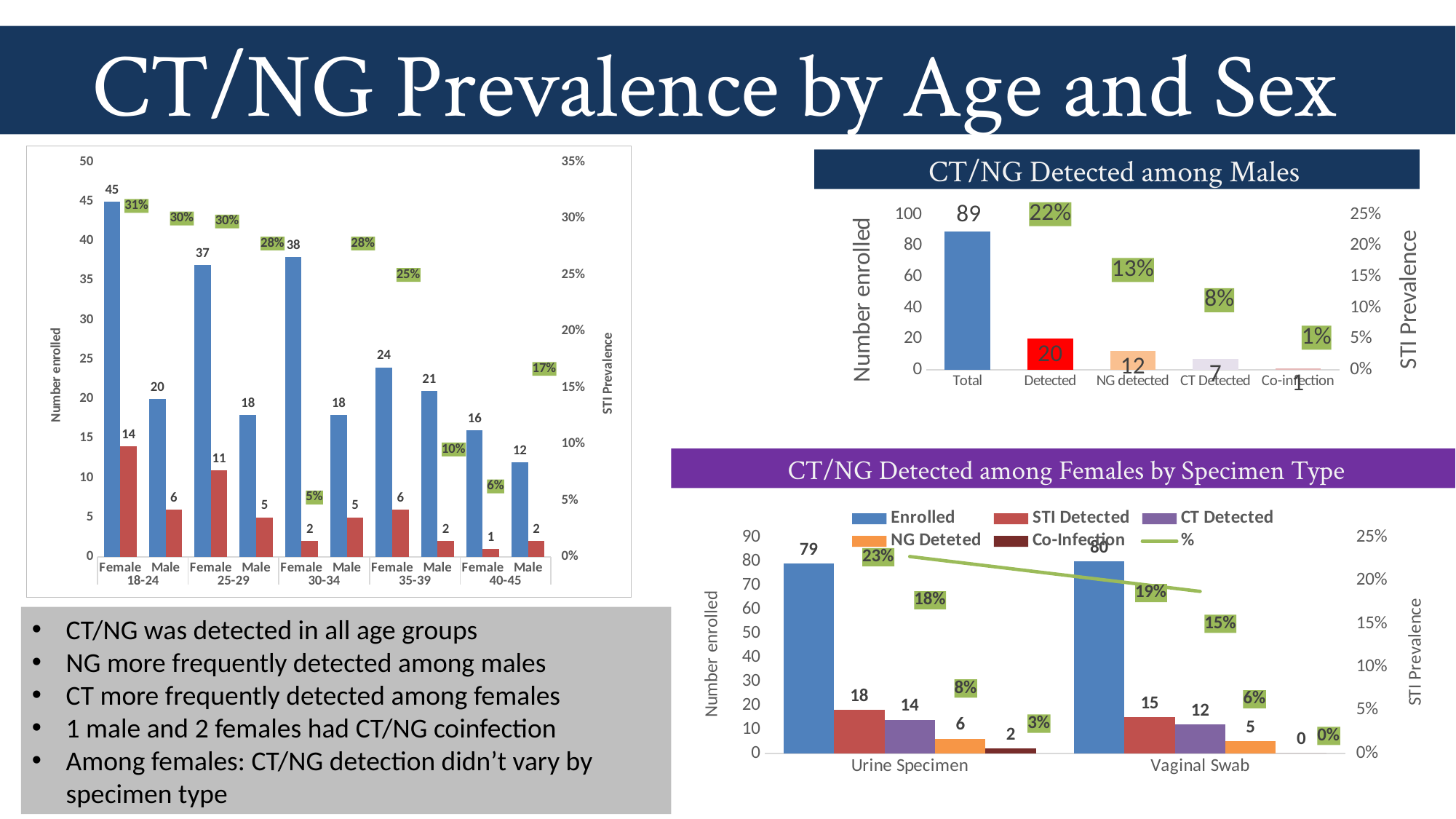

# CT/NG Prevalence by Age and Sex

### Chart

| Category | Sum of Enrolled | Sum of Ditected | Sum of Percent Recent |
|---|---|---|---|
| Female | 45.0 | 14.0 | 0.3111111111111111 |
| Male | 20.0 | 6.0 | 0.3 |
| Female | 37.0 | 11.0 | 0.2972972972972973 |
| Male | 18.0 | 5.0 | 0.2777777777777778 |
| Female | 38.0 | 2.0 | 0.05263157894736842 |
| Male | 18.0 | 5.0 | 0.2777777777777778 |
| Female | 24.0 | 6.0 | 0.25 |
| Male | 21.0 | 2.0 | 0.09523809523809523 |
| Female | 16.0 | 1.0 | 0.0625 |
| Male | 12.0 | 2.0 | 0.16666666666666666 |
CT/NG Detected among Males

### Chart

| Category |  |  |
|---|---|---|
| Total | 89.0 | None |
| Detected | 20.0 | 0.2247191011235955 |
| NG detected | 12.0 | 0.1348314606741573 |
| CT Detected | 7.0 | 0.07865168539325842 |
| Co-infection | 1.0 | 0.011235955056179775 |
CT/NG Detected among Females by Specimen Type

### Chart

| Category | Enrolled  | STI Detected | CT Detected | NG Deteted | Co-Infection | % | % | % | % |
|---|---|---|---|---|---|---|---|---|---|
| Urine Specimen | 79.0 | 18.0 | 14.0 | 6.0 | 2.0 | 0.22784810126582278 | 0.17721518987341772 | 0.0759493670886076 | 0.02531645569620253 |
| Vaginal Swab | 80.0 | 15.0 | 12.0 | 5.0 | 0.0 | 0.1875 | 0.15 | 0.0625 | 0.0 |
CT/NG was detected in all age groups
NG more frequently detected among males
CT more frequently detected among females
1 male and 2 females had CT/NG coinfection
Among females: CT/NG detection didn’t vary by specimen type